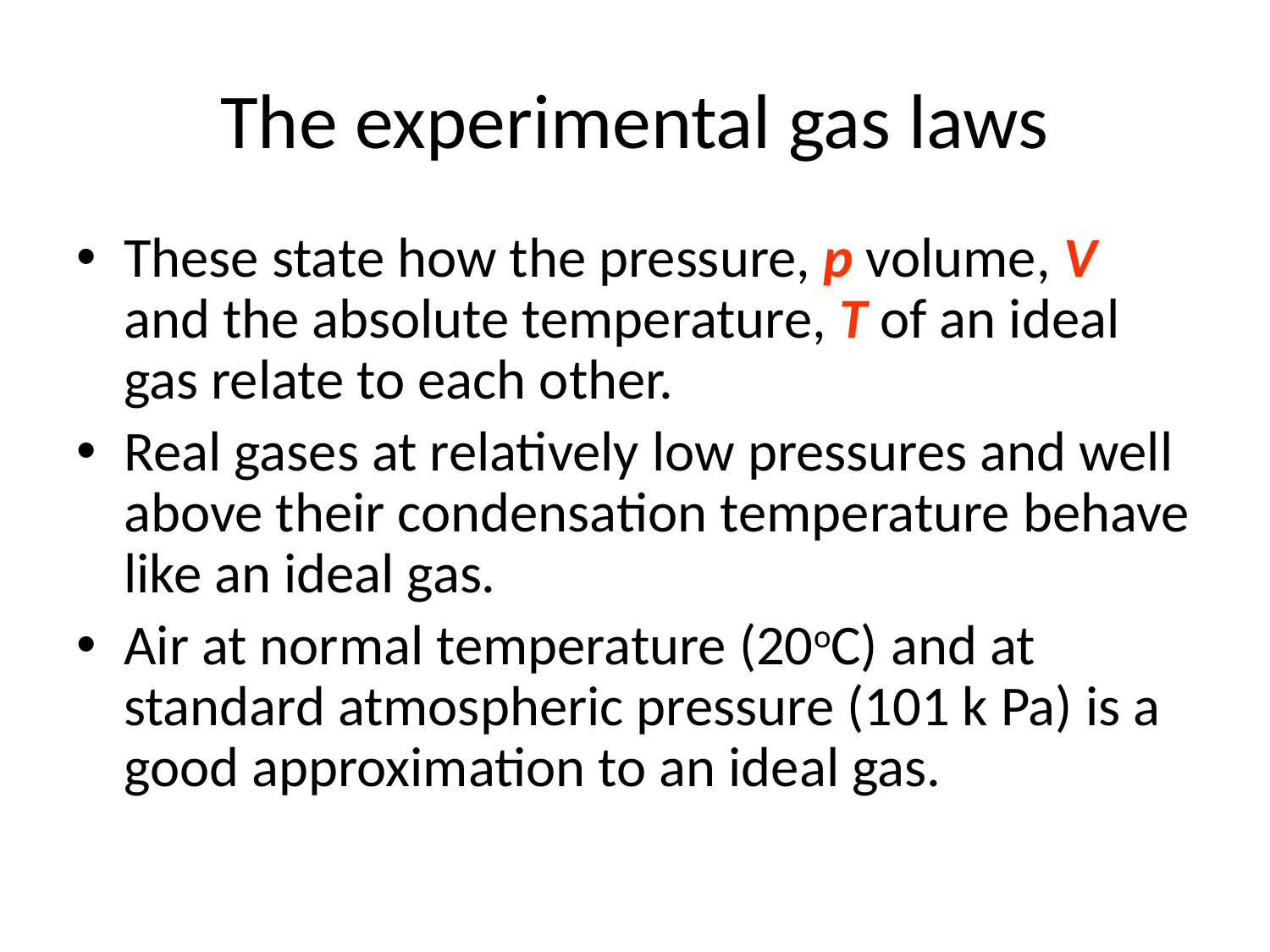

# The experimental gas laws
These state how the pressure, p volume, V and the absolute temperature, T of an ideal gas relate to each other.
Real gases at relatively low pressures and well above their condensation temperature behave like an ideal gas.
Air at normal temperature (20oC) and at standard atmospheric pressure (101 k Pa) is a good approximation to an ideal gas.